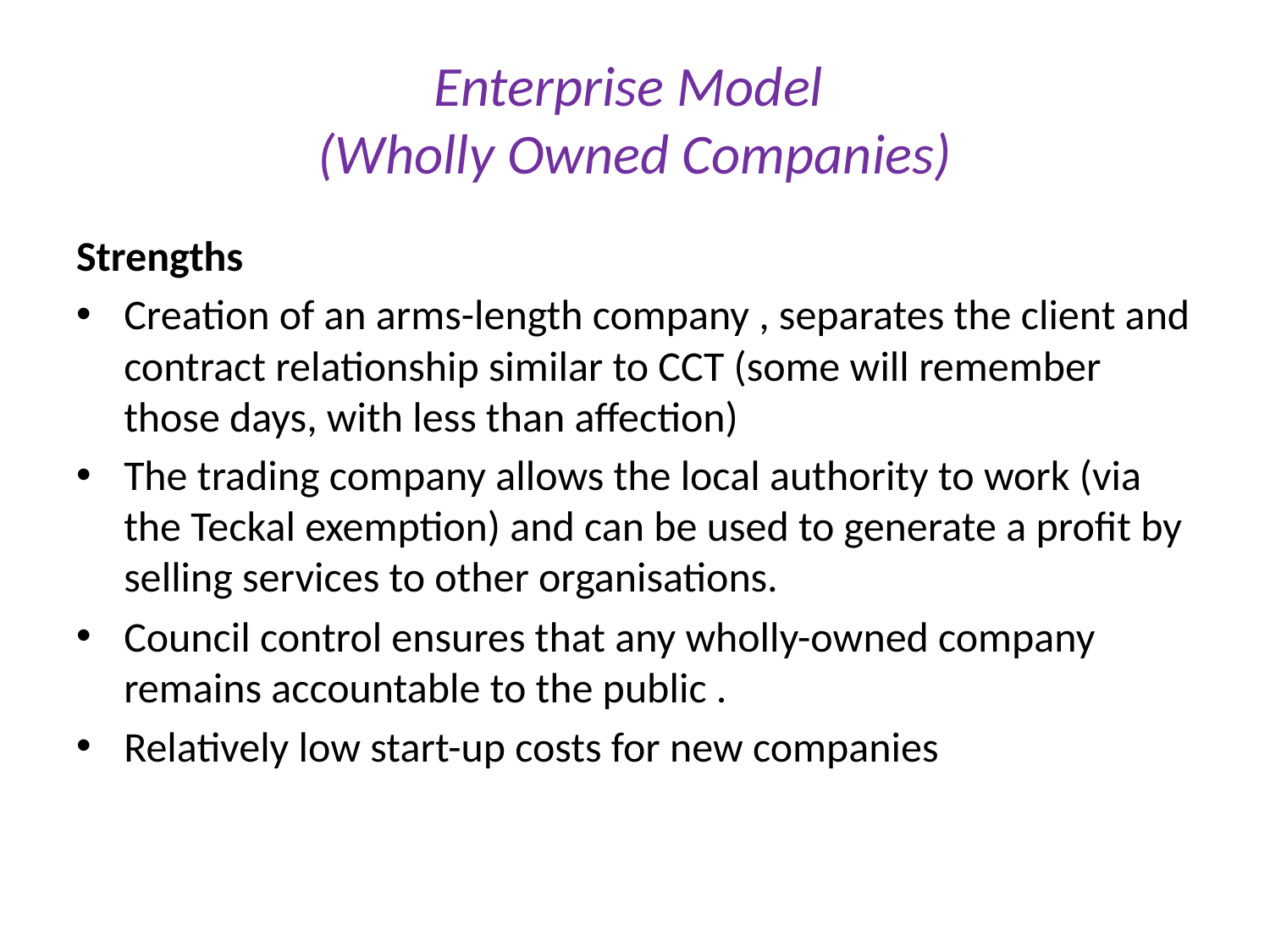

# Enterprise Model (Wholly Owned Companies)
Strengths
Creation of an arms-length company , separates the client and contract relationship similar to CCT (some will remember those days, with less than affection)
The trading company allows the local authority to work (via the Teckal exemption) and can be used to generate a profit by selling services to other organisations.
Council control ensures that any wholly-owned company remains accountable to the public .
Relatively low start-up costs for new companies